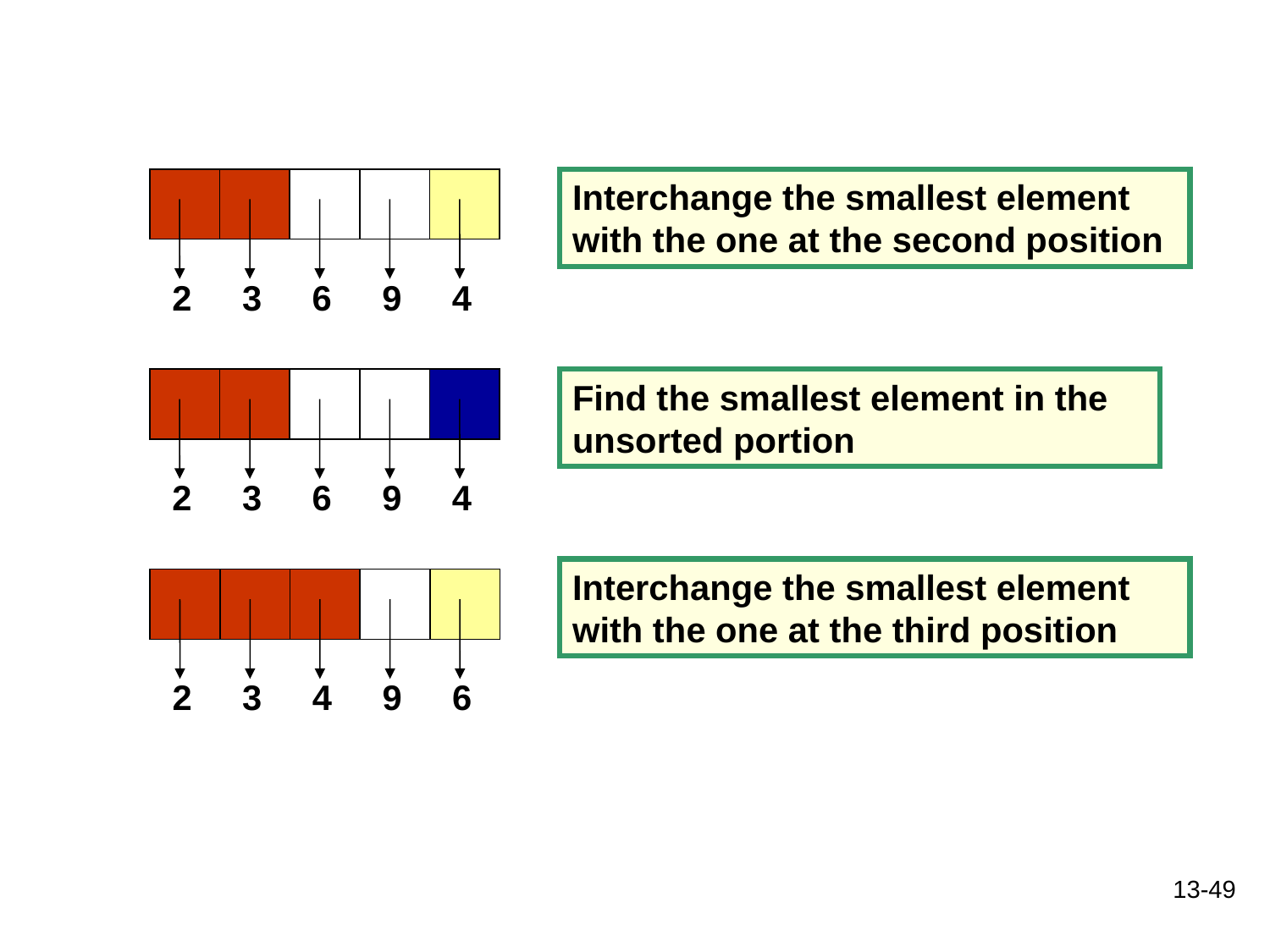

Interchange the smallest element with the one at the second position

2
3
6
9
4

Find the smallest element in the unsorted portion

2
3
6
9
4
Interchange the smallest element with the one at the third position

2
3
4
9
6
13-49